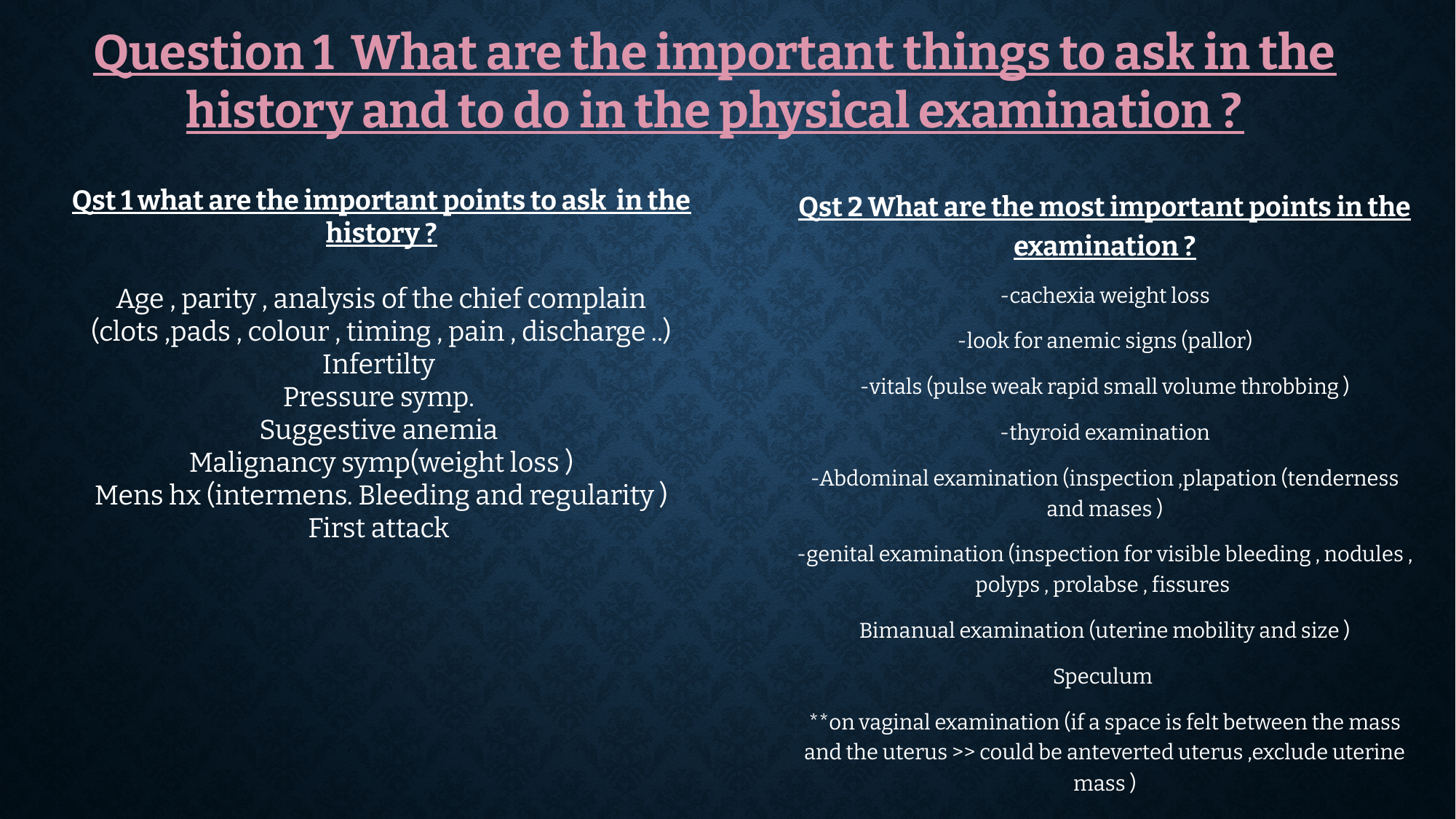

Question 1  What are the important things to ask in the history and to do in the physical examination ?

Qst 2 What are the most important points in the examination ?
-cachexia weight loss
-look for anemic signs (pallor)
-vitals (pulse weak rapid small volume throbbing )
-thyroid examination
-Abdominal examination (inspection ,plapation (tenderness and mases )
-genital examination (inspection for visible bleeding , nodules , polyps , prolabse , fissures
Bimanual examination (uterine mobility and size )
Speculum
**on vaginal examination (if a space is felt between the mass and the uterus >> could be anteverted uterus ,exclude uterine mass )
Qst 1 what are the important points to ask  in the history ?

Age , parity , analysis of the chief complain (clots ,pads , colour , timing , pain , discharge ..)
Infertilty
Pressure symp.
Suggestive anemia
Malignancy symp(weight loss )
Mens hx (intermens. Bleeding and regularity )
First attack